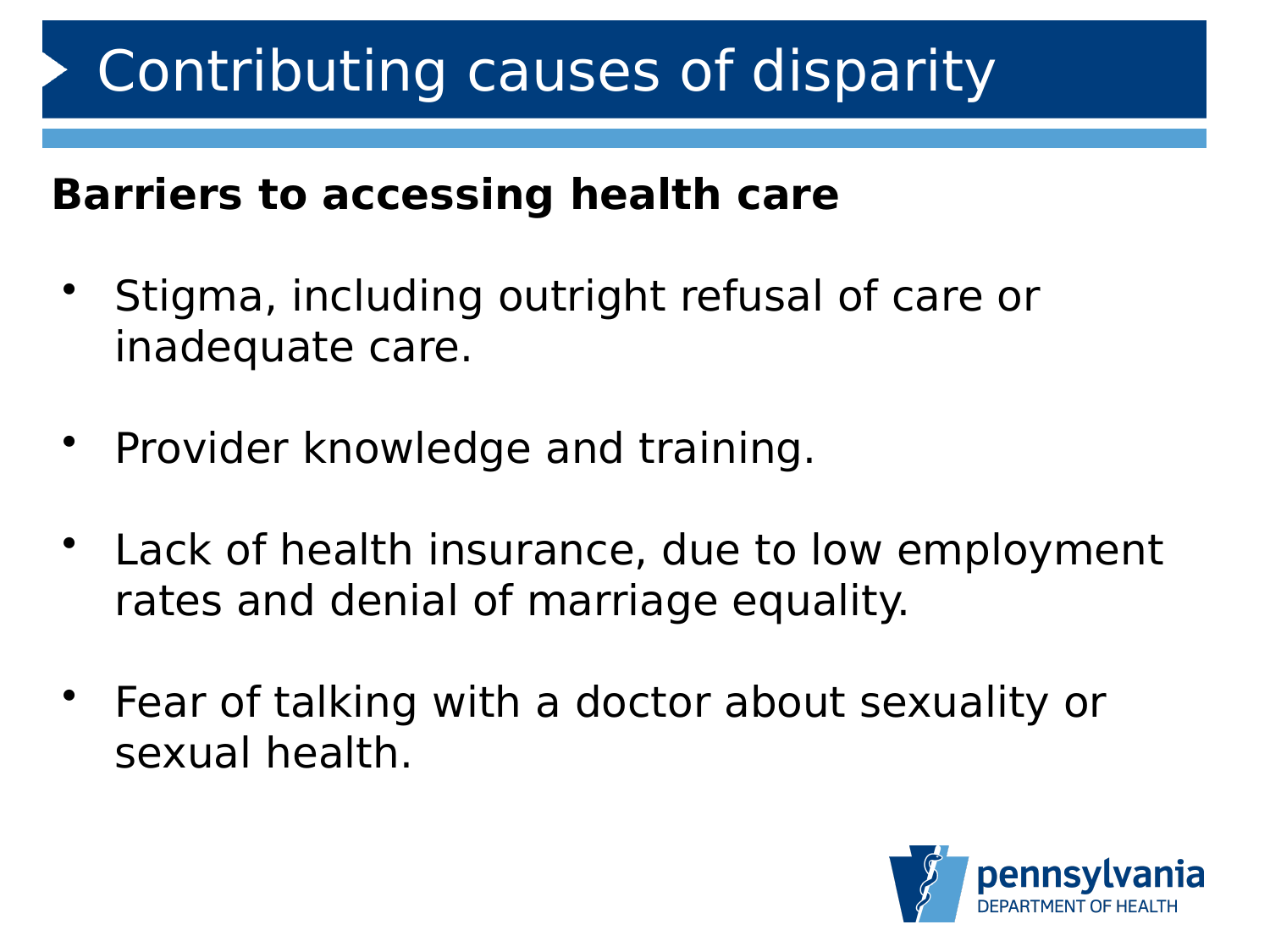

# Contributing causes of disparity
Barriers to accessing health care

Stigma, including outright refusal of care or inadequate care.

Provider knowledge and training.

Lack of health insurance, due to low employment rates and denial of marriage equality.

Fear of talking with a doctor about sexuality or sexual health.